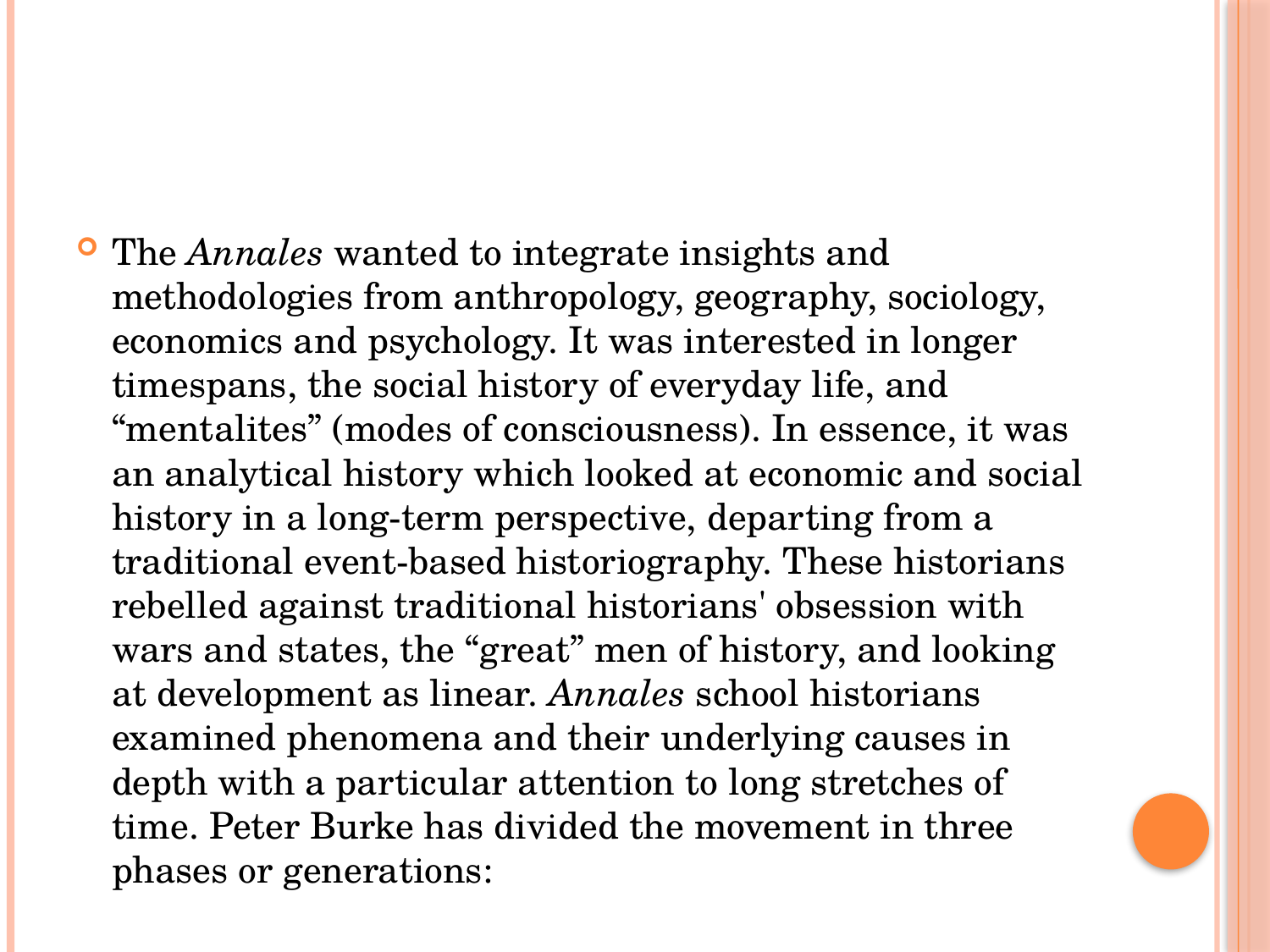

#
The Annales wanted to integrate insights and methodologies from anthropology, geography, sociology, economics and psychology. It was interested in longer timespans, the social history of everyday life, and “mentalites” (modes of consciousness). In essence, it was an analytical history which looked at economic and social history in a long-term perspective, departing from a traditional event-based historiography. These historians rebelled against traditional historians' obsession with wars and states, the “great” men of history, and looking at development as linear. Annales school historians examined phenomena and their underlying causes in depth with a particular attention to long stretches of time. Peter Burke has divided the movement in three phases or generations: